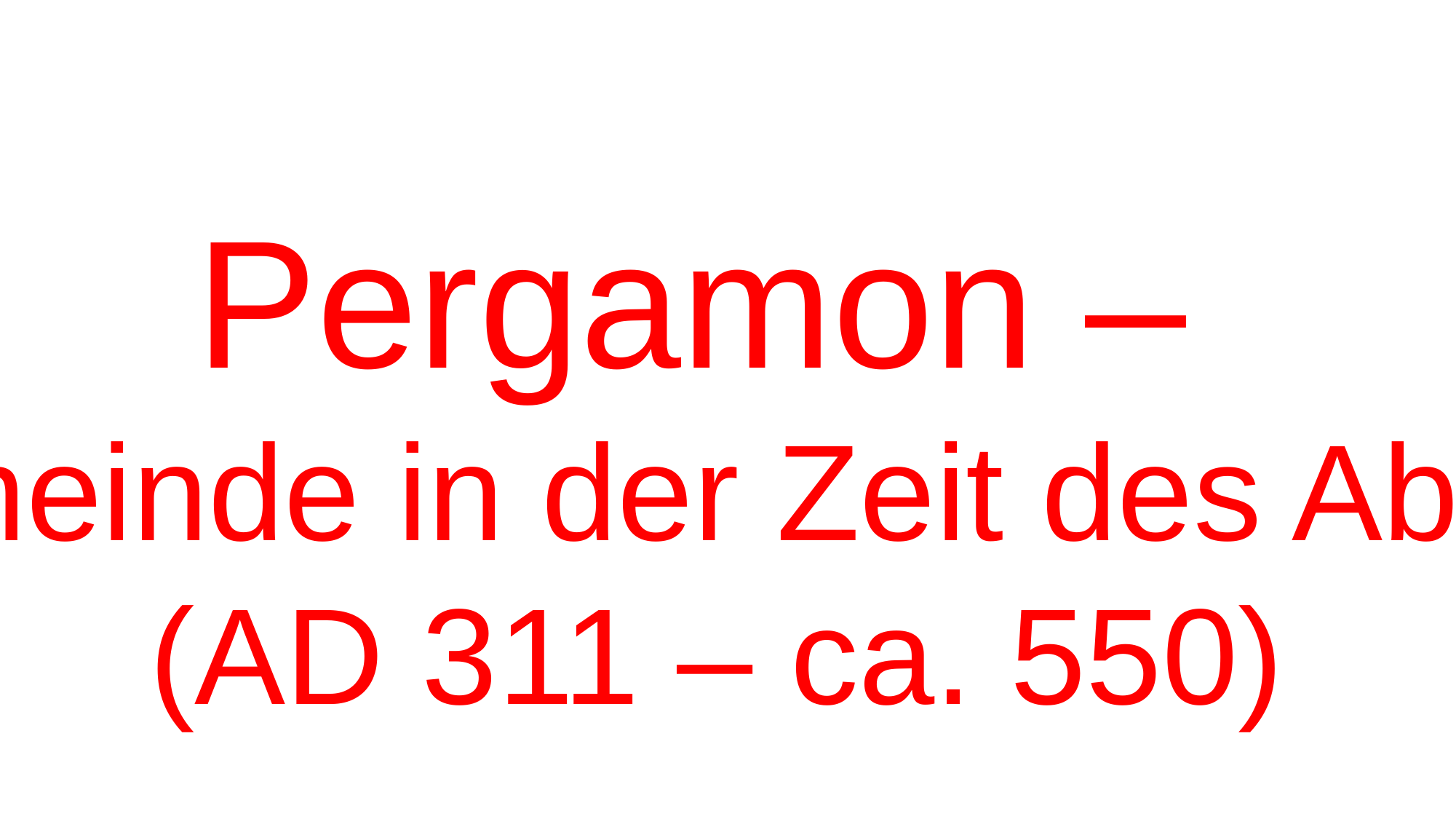

Pergamon –
Gemeinde in der Zeit des Abfalls
(AD 311 – ca. 550)

https://dwellingintheword.wordpress.com/2019/09/02/2696-revelation-1/